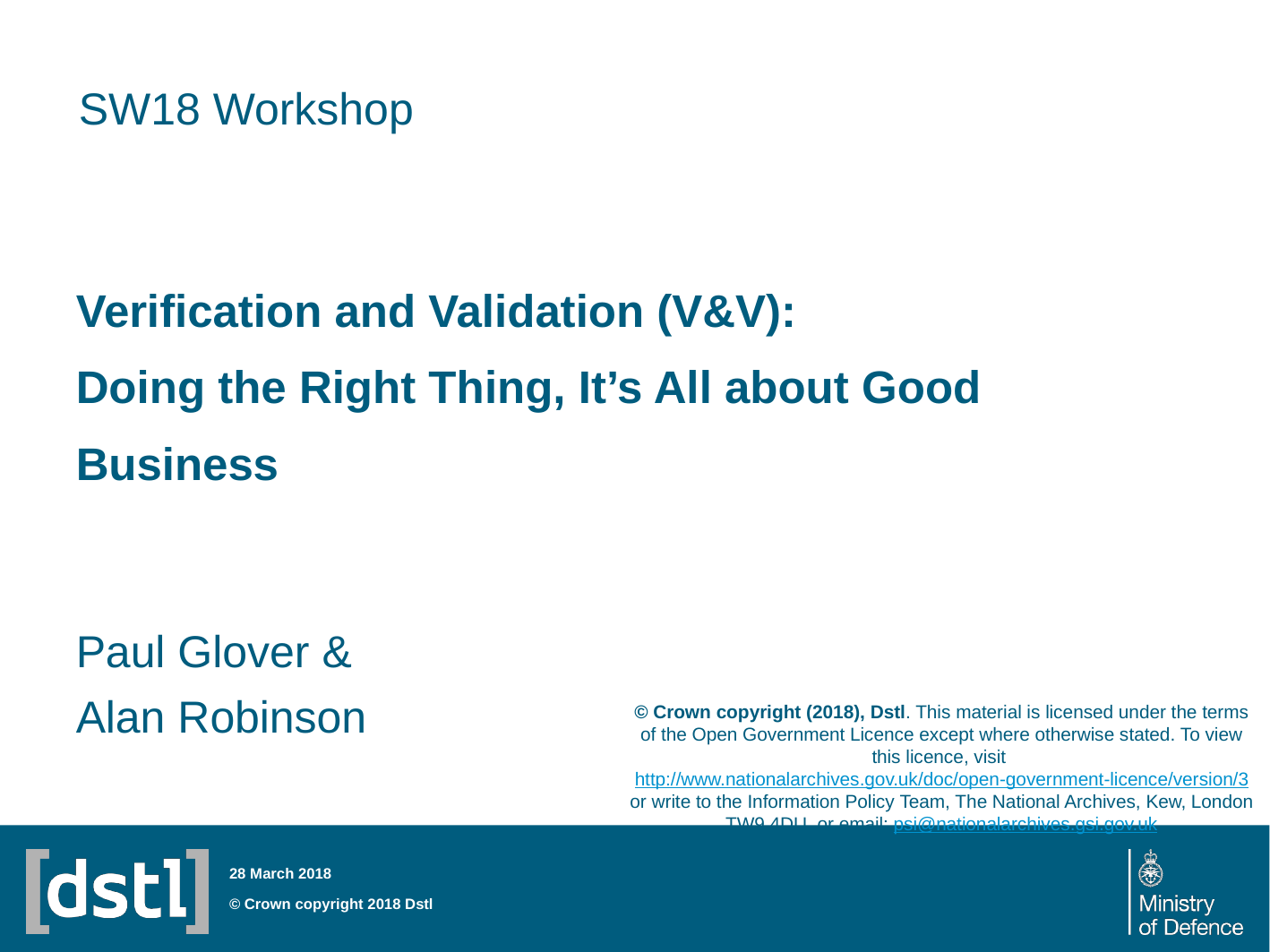

SW18 Workshop
# Verification and Validation (V&V): Doing the Right Thing, It’s All about Good Business

Paul Glover &
Alan Robinson
© Crown copyright (2018), Dstl. This material is licensed under the terms of the Open Government Licence except where otherwise stated. To view this licence, visit http://www.nationalarchives.gov.uk/doc/open-government-licence/version/3 or write to the Information Policy Team, The National Archives, Kew, London TW9 4DU, or email: psi@nationalarchives.gsi.gov.uk

28 March 2018
© Crown copyright 2018 Dstl